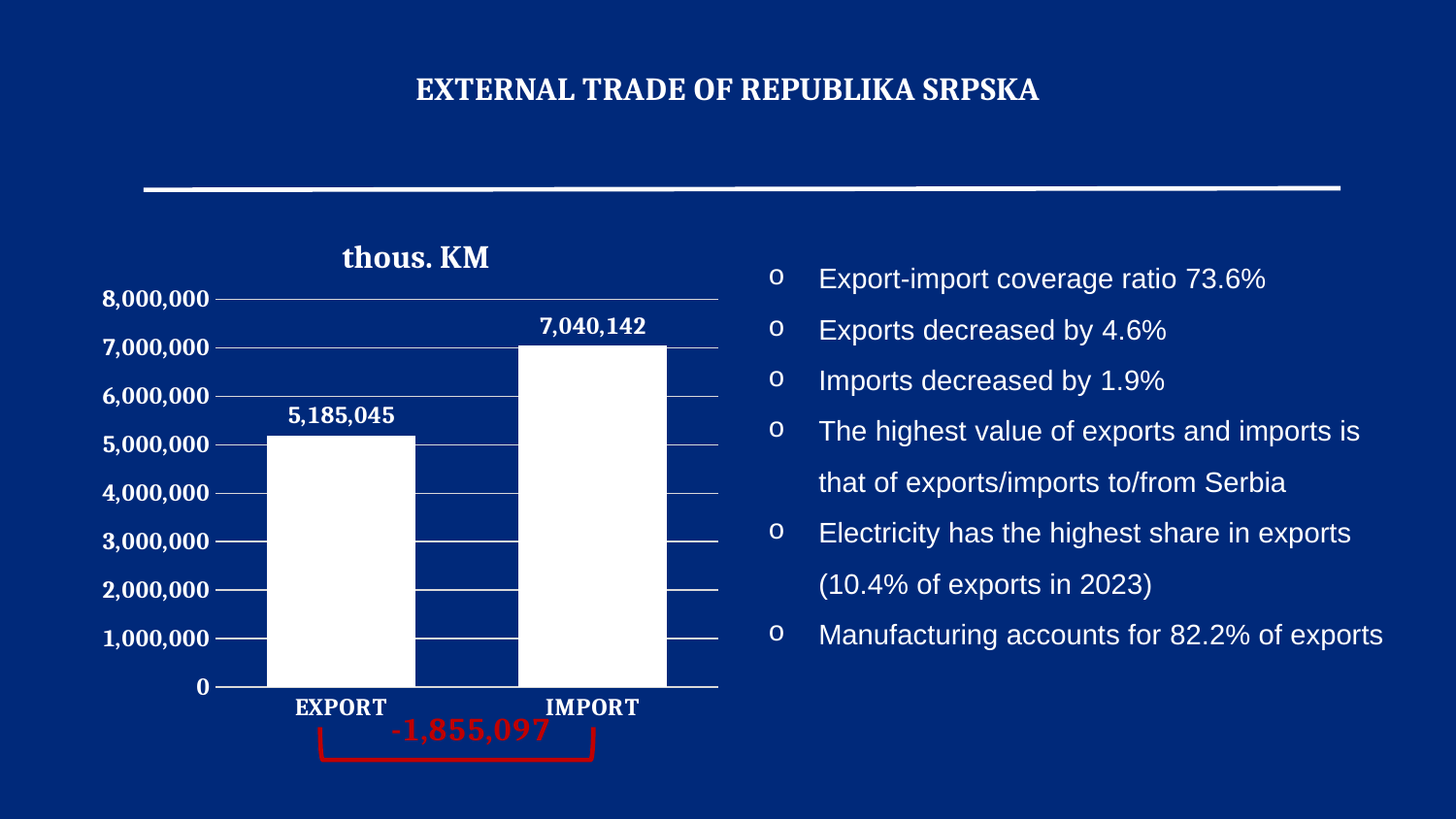

# EXTERNAL TRADE OF REPUBLIKA SRPSKA
thous. KM

Export-import coverage ratio 73.6%
Exports decreased by 4.6%
Imports decreased by 1.9%
The highest value of exports and imports is that of exports/imports to/from Serbia
Electricity has the highest share in exports (10.4% of exports in 2023)
Manufacturing accounts for 82.2% of exports

### Chart

| Category |  |
|---|---|
| EXPORT | 5185045.0 |
| IMPORT | 7040142.0 |
-1,855,097